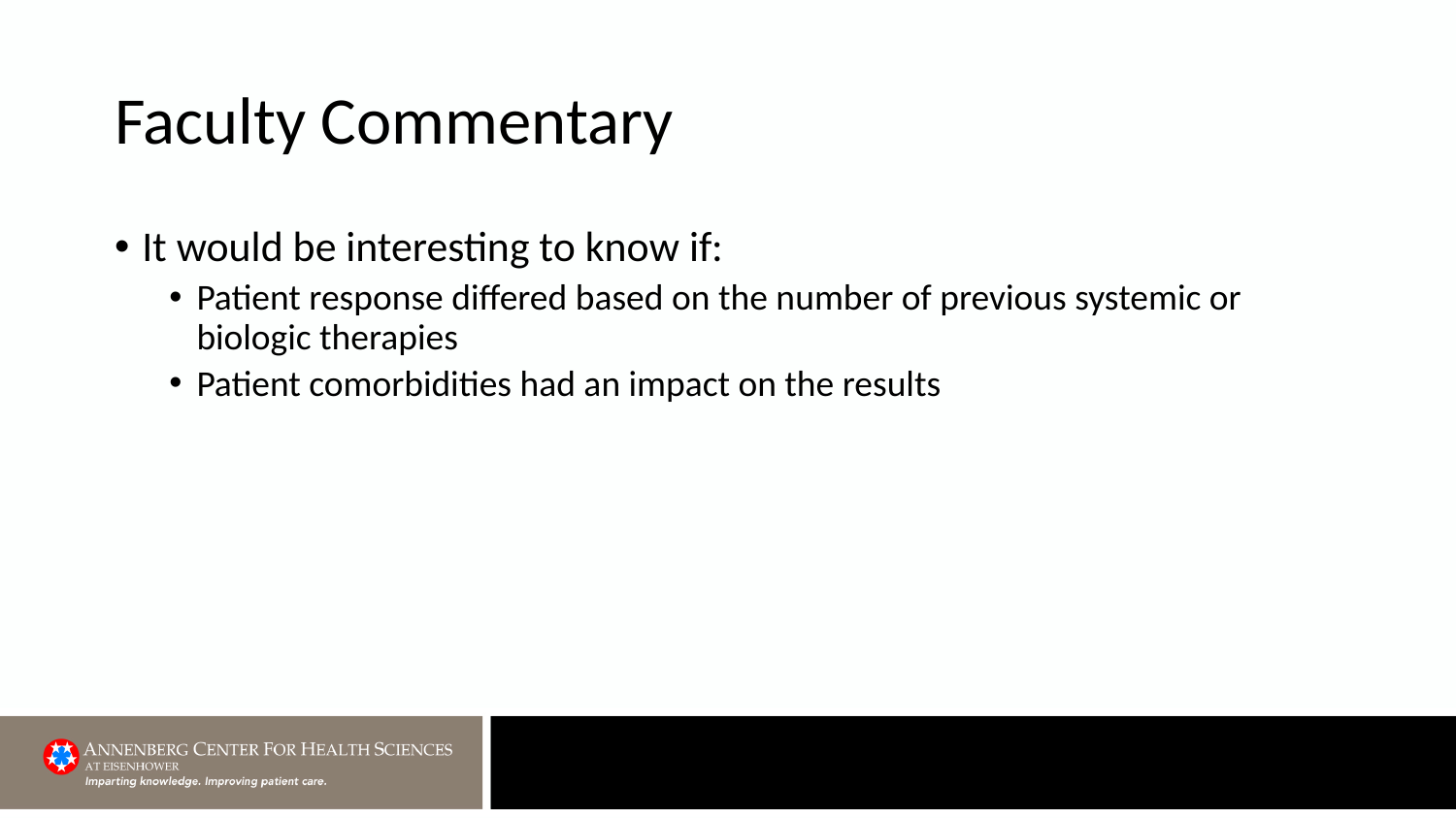

# Faculty Commentary
It would be interesting to know if:
Patient response differed based on the number of previous systemic or biologic therapies
Patient comorbidities had an impact on the results